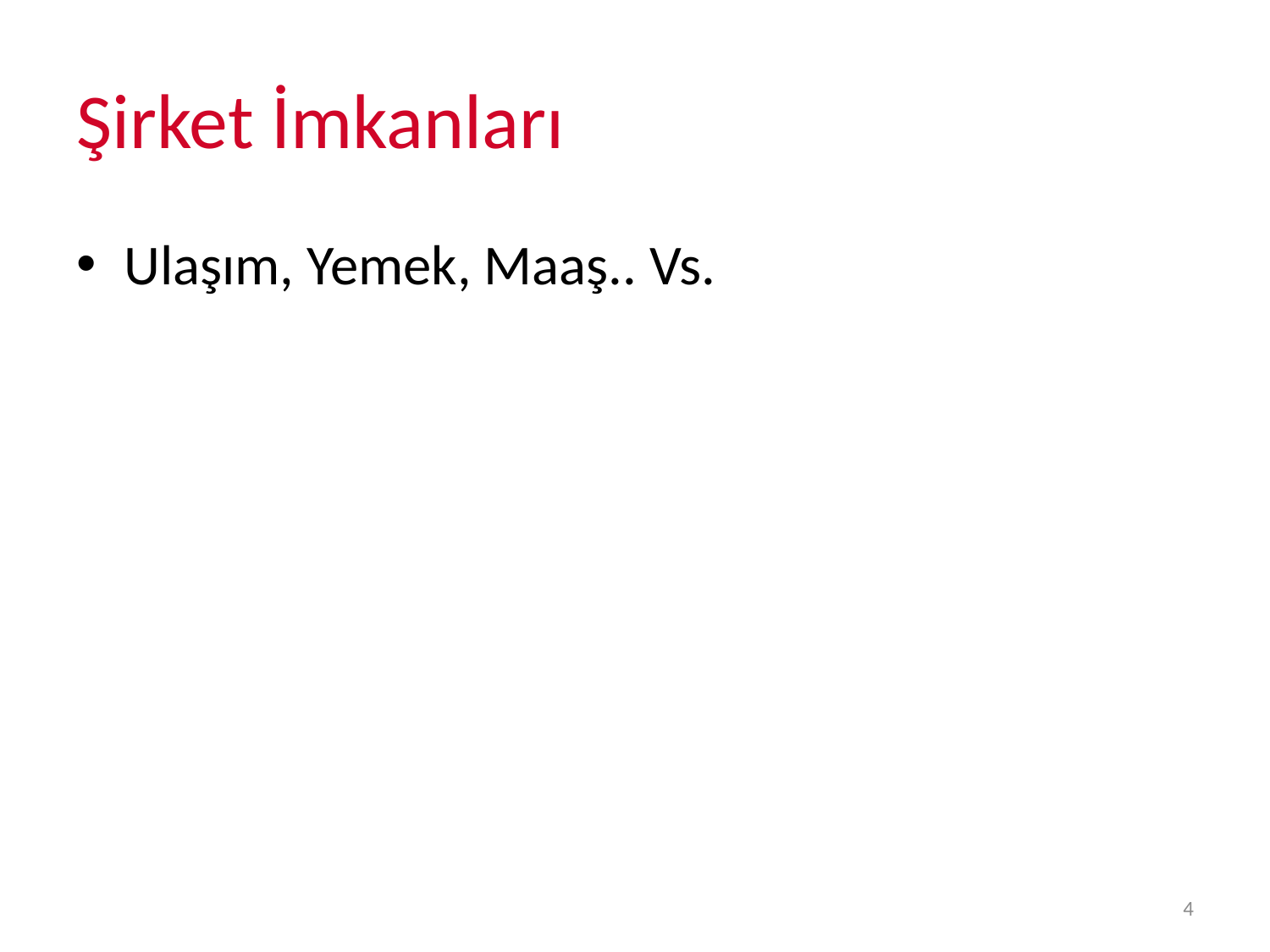

# Şirket İmkanları
Ulaşım, Yemek, Maaş.. Vs.

4